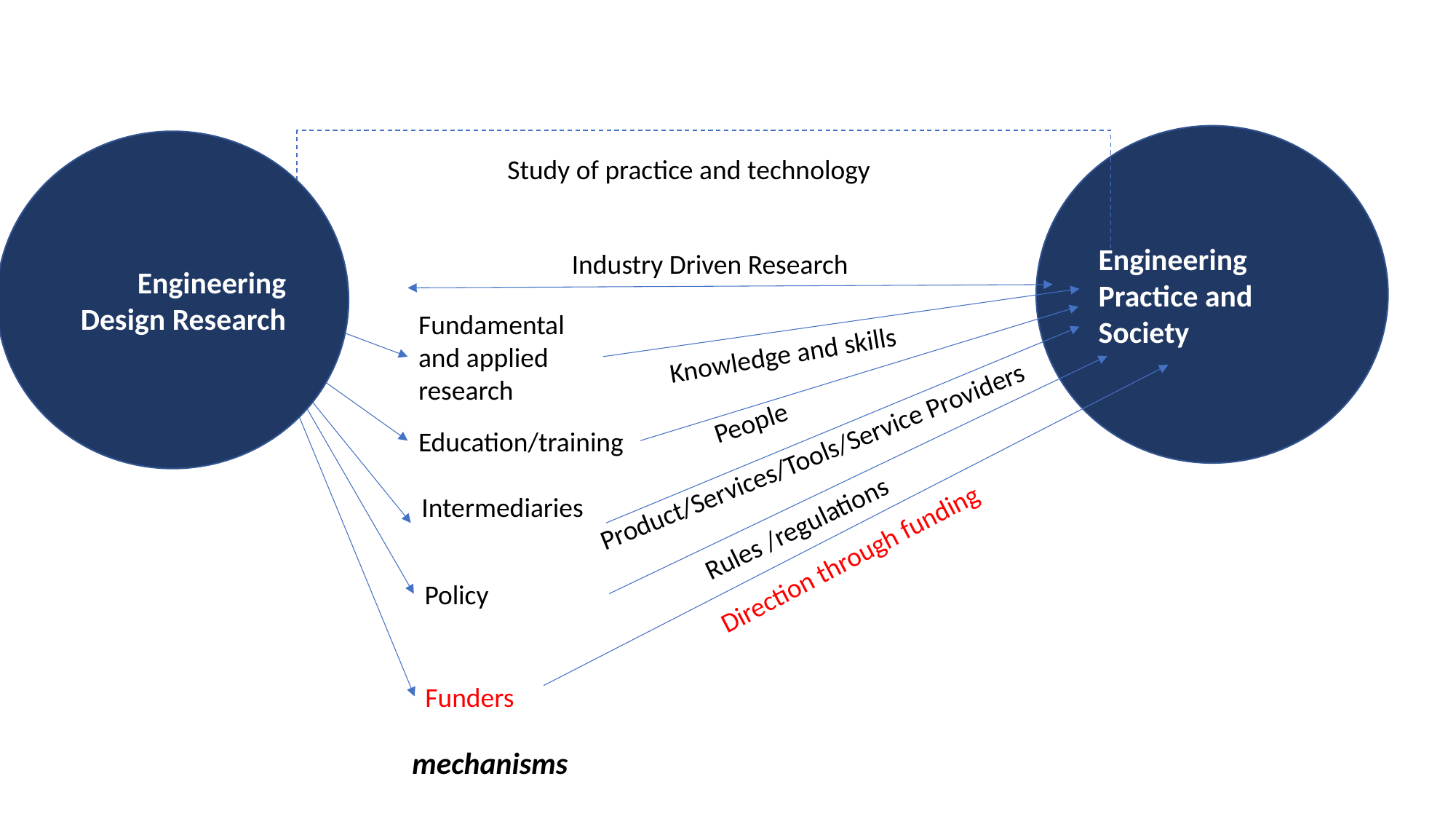

Engineering Practice and
Society
Engineering Design Research
Study of practice and technology
Industry Driven Research
Fundamental and applied research
Knowledge and skills
People
Education/training
Product/Services/Tools/Service Providers
Intermediaries
Rules /regulations
Direction through funding
Policy
Funders
mechanisms